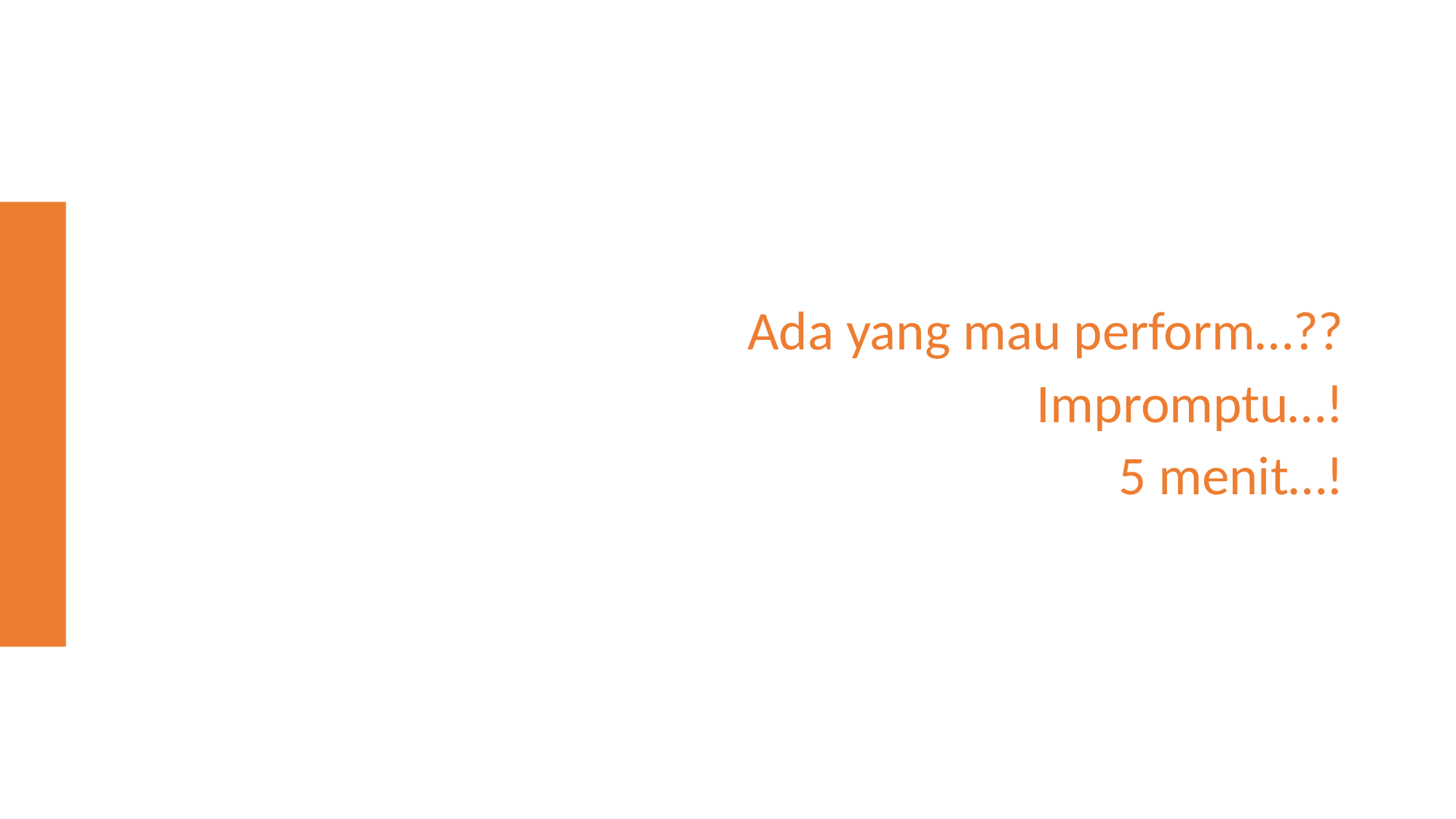

Ada yang mau perform…??
Impromptu…!
5 menit…!